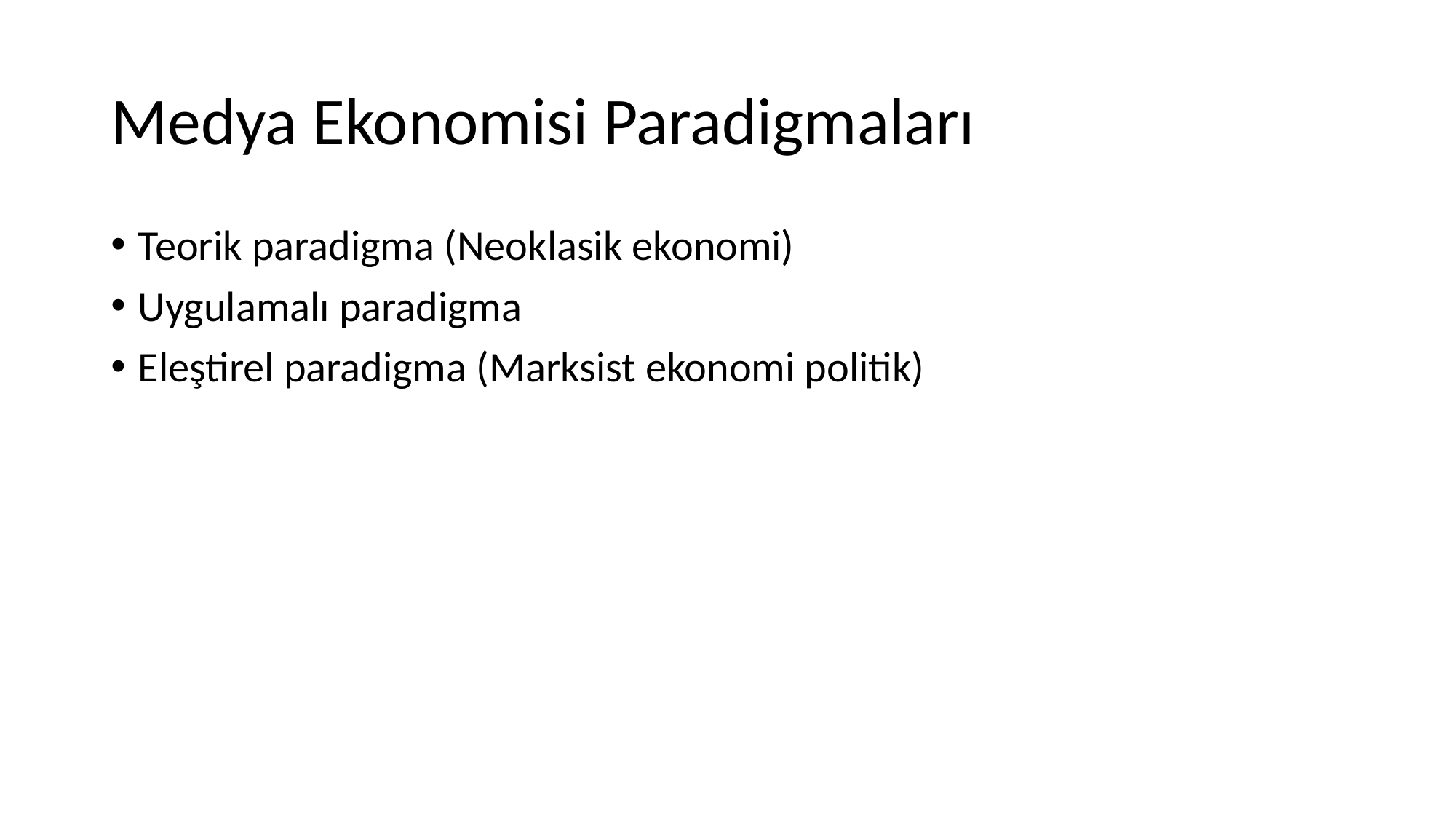

# Medya Ekonomisi Paradigmaları
Teorik paradigma (Neoklasik ekonomi)
Uygulamalı paradigma
Eleştirel paradigma (Marksist ekonomi politik)